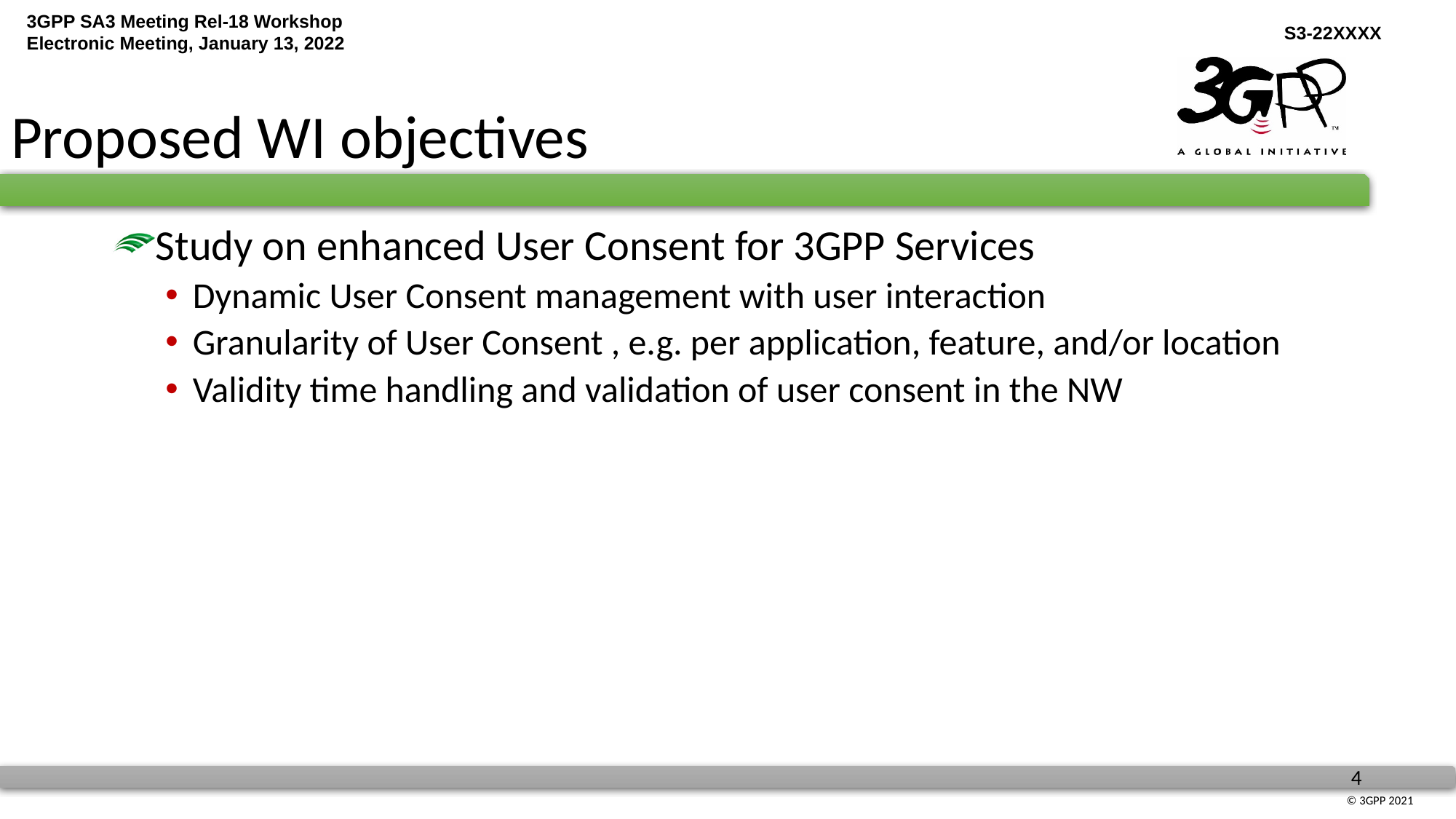

# Proposed WI objectives
Study on enhanced User Consent for 3GPP Services
Dynamic User Consent management with user interaction
Granularity of User Consent , e.g. per application, feature, and/or location
Validity time handling and validation of user consent in the NW